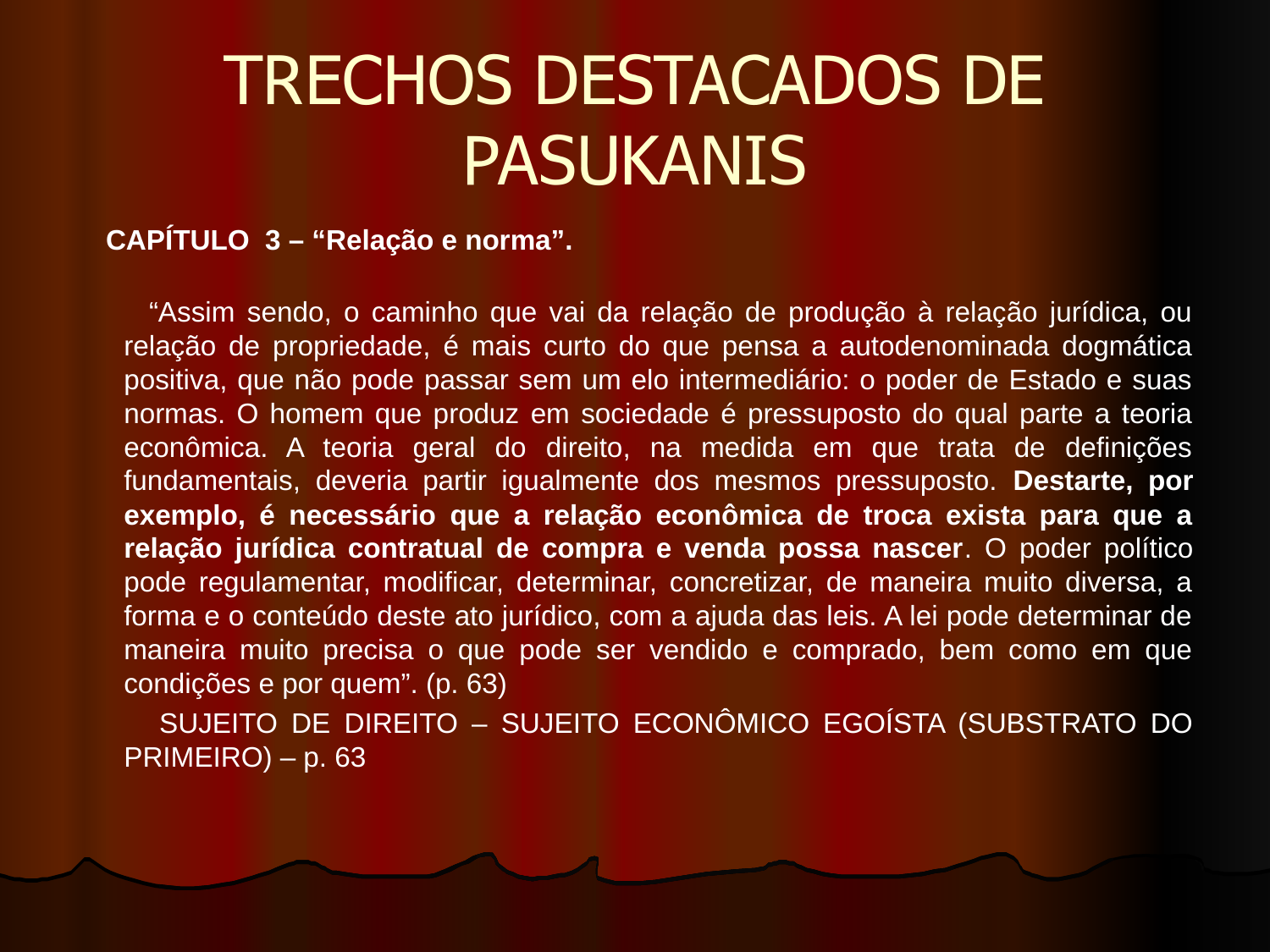

# TRECHOS DESTACADOS DE PASUKANIS
       CAPÍTULO  3 – “Relação e norma”.

      “Assim sendo, o caminho que vai da relação de produção à relação jurídica, ou relação de propriedade, é mais curto do que pensa a autodenominada dogmática positiva, que não pode passar sem um elo intermediário: o poder de Estado e suas normas. O homem que produz em sociedade é pressuposto do qual parte a teoria econômica. A teoria geral do direito, na medida em que trata de definições fundamentais, deveria partir igualmente dos mesmos pressuposto. Destarte, por exemplo, é necessário que a relação econômica de troca exista para que a relação jurídica contratual de compra e venda possa nascer. O poder político pode regulamentar, modificar, determinar, concretizar, de maneira muito diversa, a forma e o conteúdo deste ato jurídico, com a ajuda das leis. A lei pode determinar de maneira muito precisa o que pode ser vendido e comprado, bem como em que condições e por quem”. (p. 63)
      SUJEITO DE DIREITO – SUJEITO ECONÔMICO EGOÍSTA (SUBSTRATO DO PRIMEIRO) – p. 63